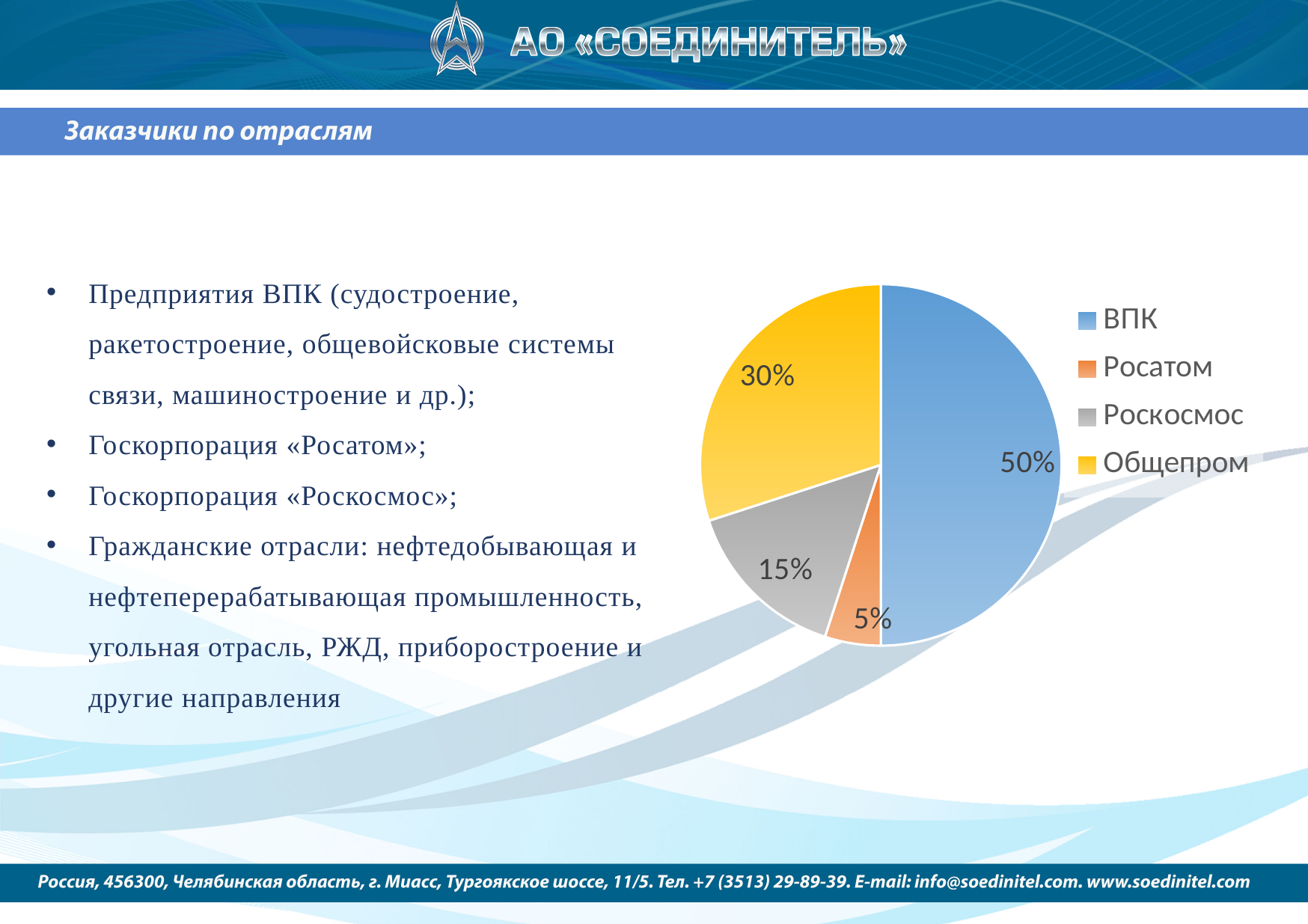

Предприятия ВПК (судостроение, ракетостроение, общевойсковые системы связи, машиностроение и др.);
Госкорпорация «Росатом»;
Госкорпорация «Роскосмос»;
Гражданские отрасли: нефтедобывающая и нефтеперерабатывающая промышленность, угольная отрасль, РЖД, приборостроение и другие направления

### Chart

| Category | Основные отрасли применения продукции |
|---|---|
| ВПК | 50.0 |
| Росатом | 5.0 |
| Роскосмос | 15.0 |
| Общепром | 30.0 |